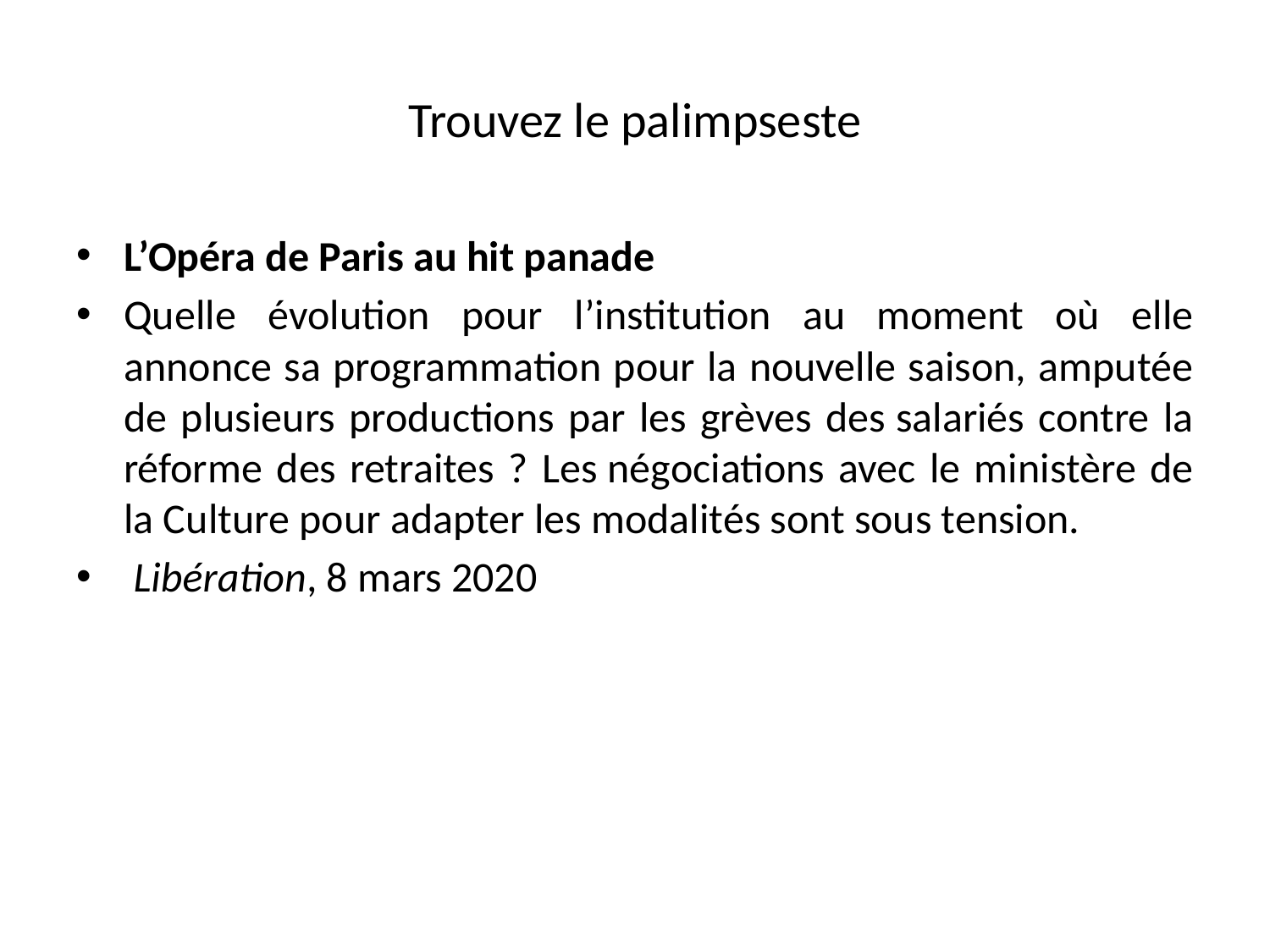

# Trouvez le palimpseste
L’Opéra de Paris au hit panade
Quelle évolution pour l’institution au moment où elle annonce sa programmation pour la nouvelle saison, amputée de plusieurs productions par les grèves des salariés contre la réforme des retraites ? Les négociations avec le ministère de la Culture pour adapter les modalités sont sous tension.
 Libération, 8 mars 2020